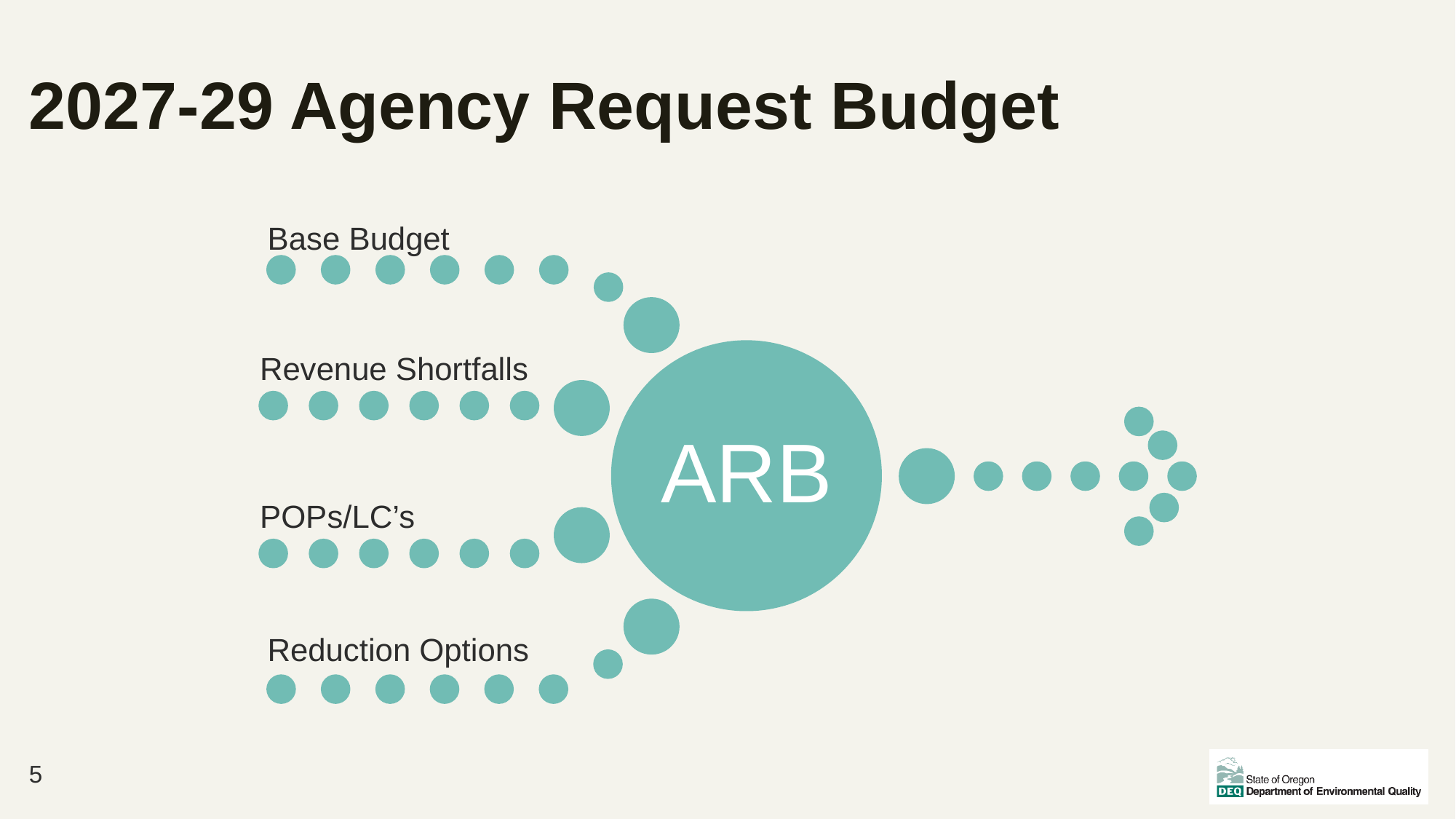

# 2027-29 Agency Request Budget
ARB
Base Budget
Revenue Shortfalls
POPs/LC’s
Reduction Options
5